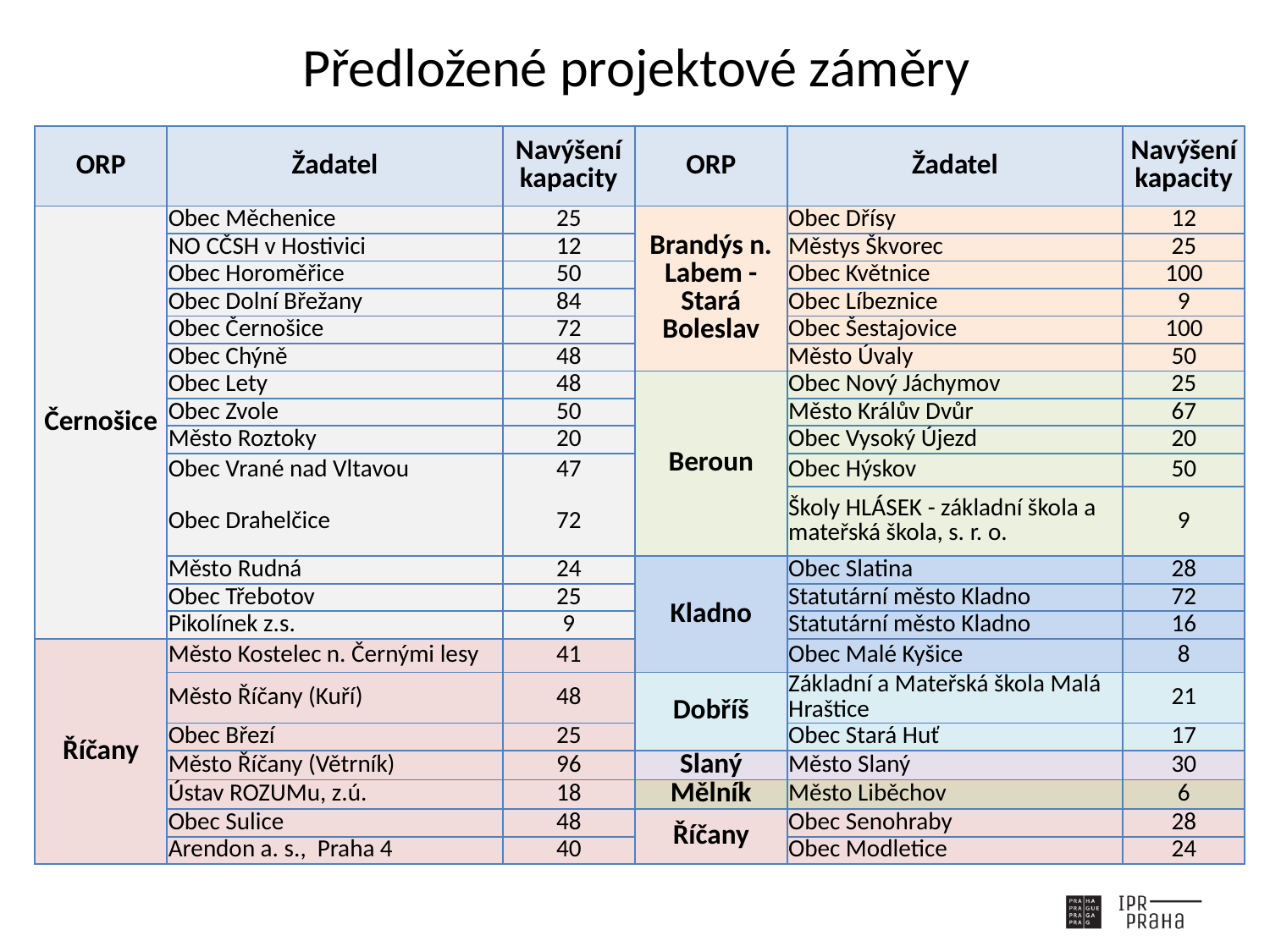

# Předložené projektové záměry
| ORP | Žadatel | Navýšení kapacity | ORP | Žadatel | Navýšení kapacity |
| --- | --- | --- | --- | --- | --- |
| Černošice | Obec Měchenice | 25 | Brandýs n. Labem - Stará Boleslav | Obec Dřísy | 12 |
|  | NO CČSH v Hostivici | 12 |  | Městys Škvorec | 25 |
|  | Obec Horoměřice | 50 |  | Obec Květnice | 100 |
|  | Obec Dolní Břežany | 84 |  | Obec Líbeznice | 9 |
|  | Obec Černošice | 72 |  | Obec Šestajovice | 100 |
|  | Obec Chýně | 48 |  | Město Úvaly | 50 |
|  | Obec Lety | 48 | Beroun | Obec Nový Jáchymov | 25 |
|  | Obec Zvole | 50 |  | Město Králův Dvůr | 67 |
|  | Město Roztoky | 20 |  | Obec Vysoký Újezd | 20 |
|  | Obec Vrané nad Vltavou | 47 |  | Obec Hýskov | 50 |
|  | Obec Drahelčice | 72 |  |  |  |
|  |  |  |  | Školy HLÁSEK - základní škola a mateřská škola, s. r. o. | 9 |
|  | Město Rudná | 24 | Kladno | Obec Slatina | 28 |
|  | Obec Třebotov | 25 |  | Statutární město Kladno | 72 |
|  | Pikolínek z.s. | 9 |  | Statutární město Kladno | 16 |
| Říčany | Město Kostelec n. Černými lesy | 41 |  | Obec Malé Kyšice | 8 |
|  | Město Říčany (Kuří) | 48 | Dobříš | Základní a Mateřská škola Malá Hraštice | 21 |
|  | Obec Březí | 25 |  | Obec Stará Huť | 17 |
|  | Město Říčany (Větrník) | 96 | Slaný | Město Slaný | 30 |
|  | Ústav ROZUMu, z.ú. | 18 | Mělník | Město Liběchov | 6 |
|  | Obec Sulice | 48 | Říčany | Obec Senohraby | 28 |
|  | Arendon a. s., Praha 4 | 40 |  | Obec Modletice | 24 |